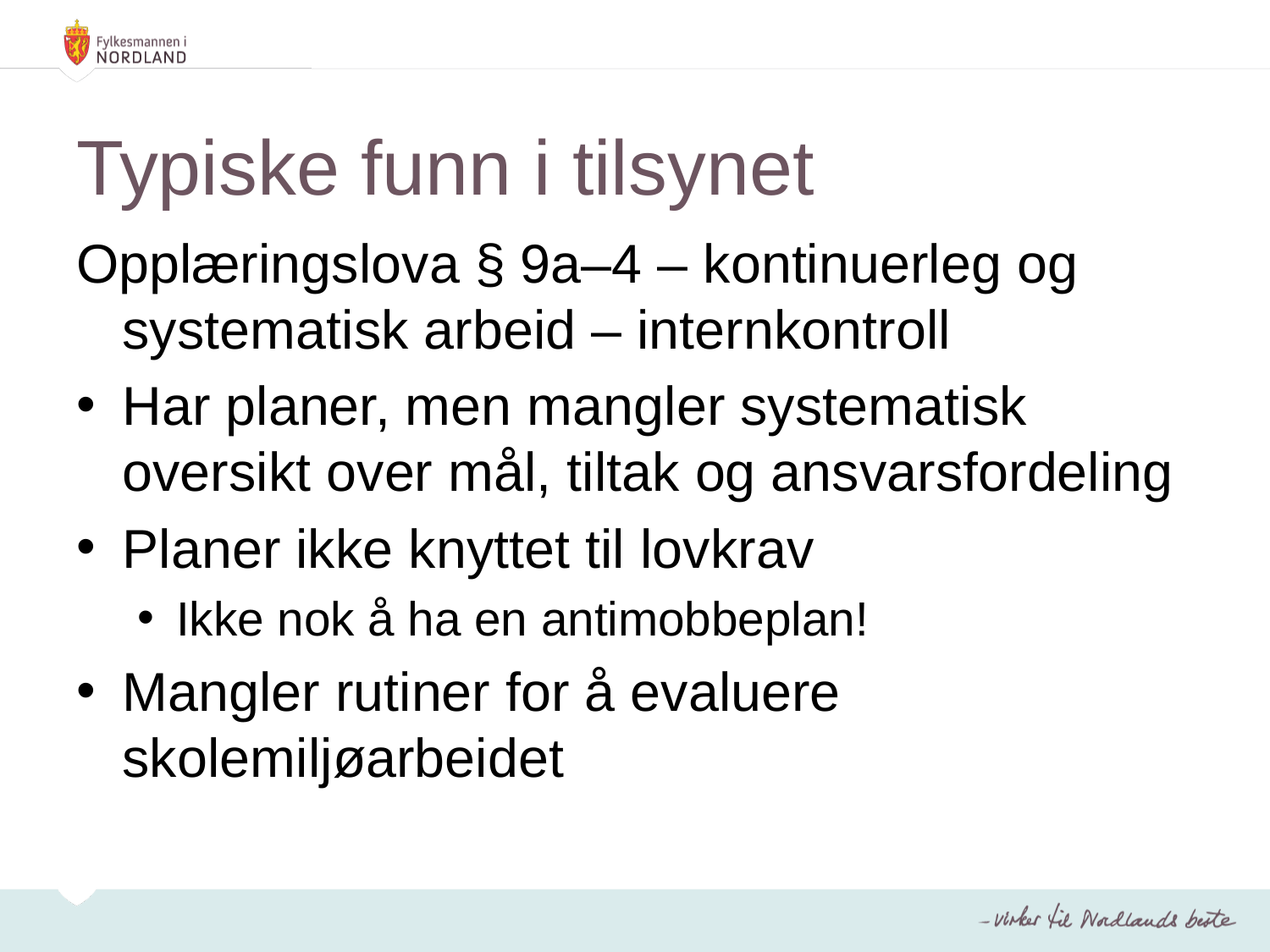

# Typiske funn i tilsynet
Opplæringslova § 9a–4 – kontinuerleg og systematisk arbeid – internkontroll
Har planer, men mangler systematisk oversikt over mål, tiltak og ansvarsfordeling
Planer ikke knyttet til lovkrav
Ikke nok å ha en antimobbeplan!
Mangler rutiner for å evaluere skolemiljøarbeidet